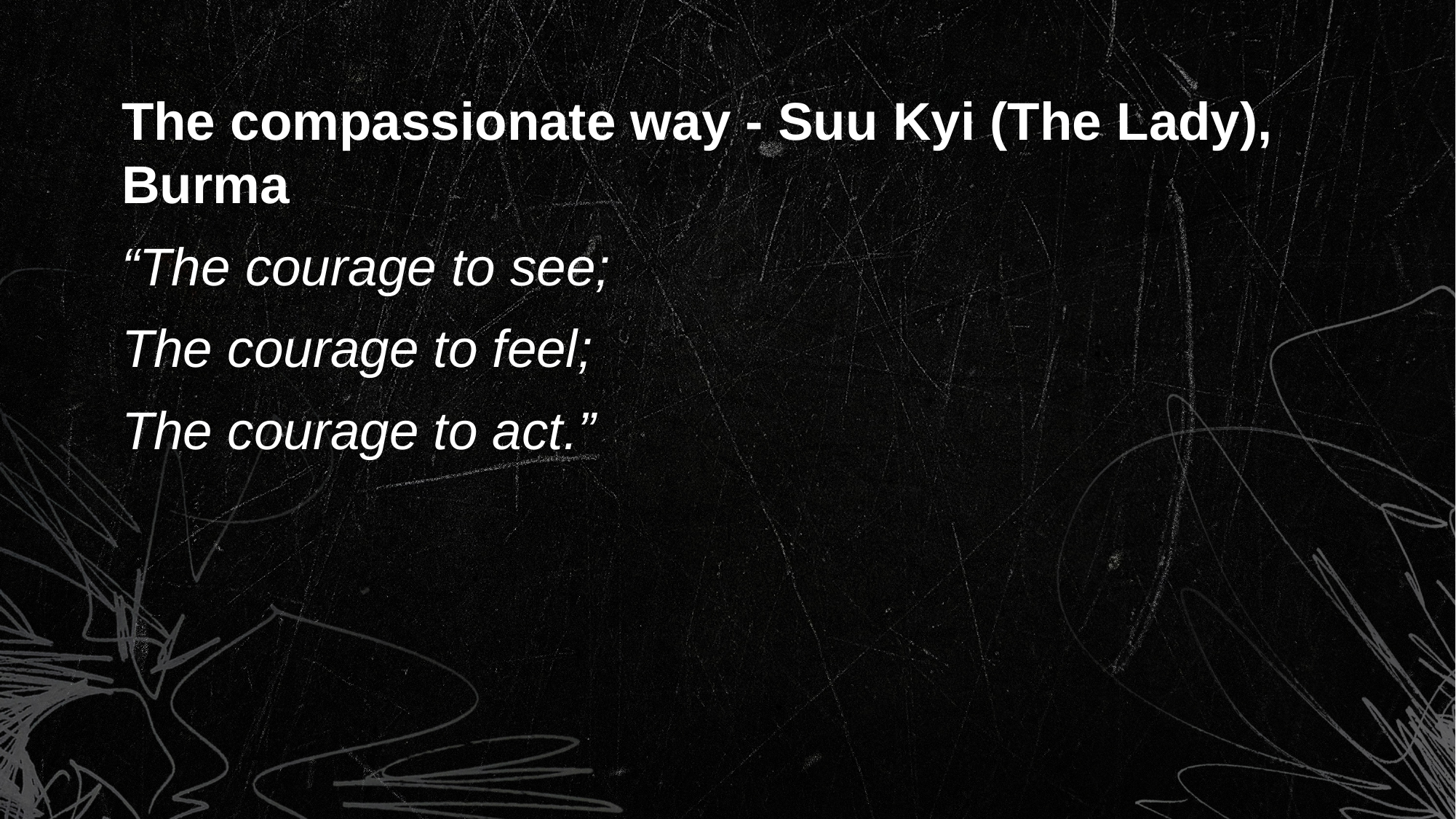

The compassionate way - Suu Kyi (The Lady), Burma
“The courage to see;
The courage to feel;
The courage to act.”